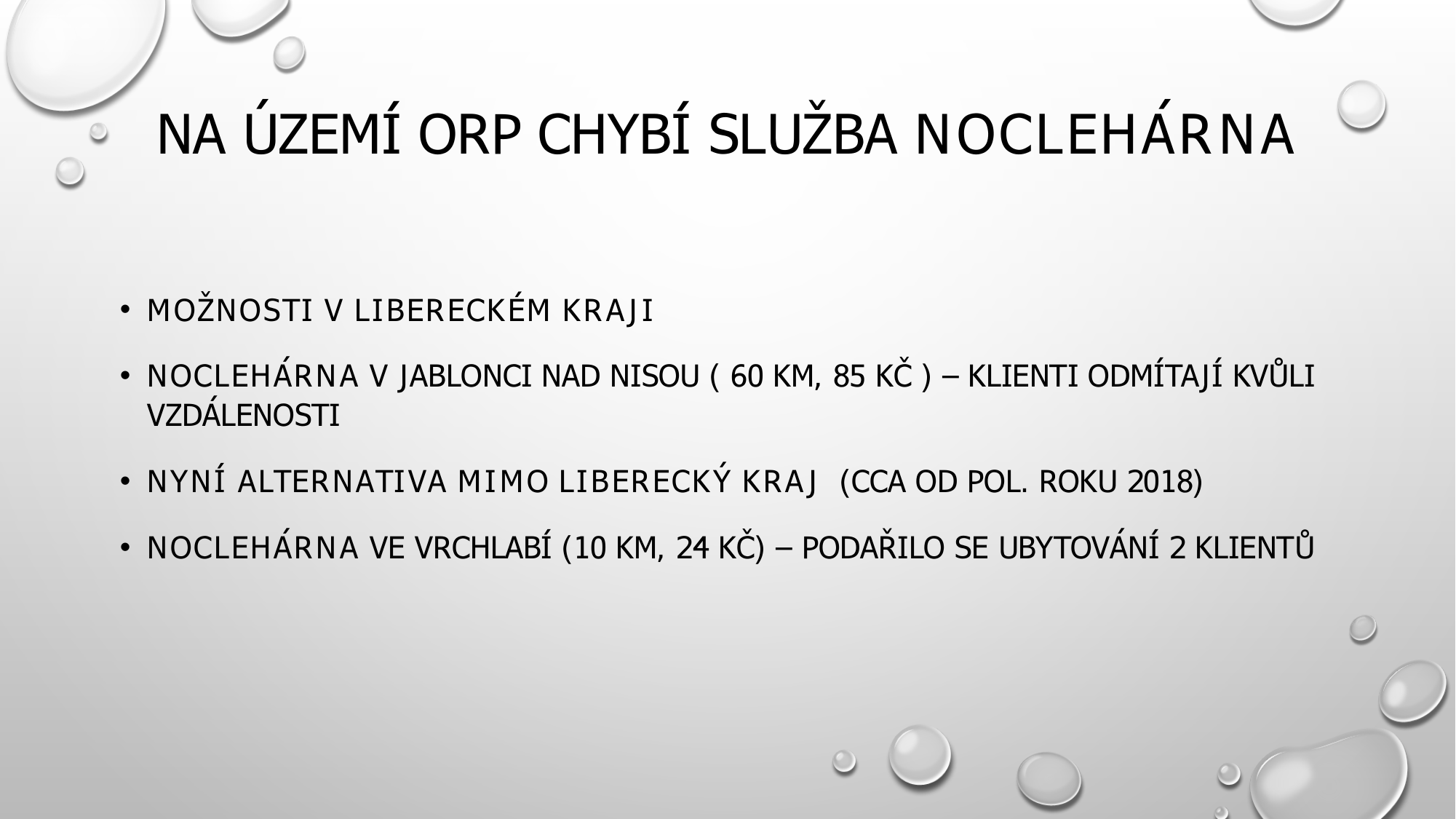

# na území ORP chybí služba noclehárna
Možnosti v Libereckém Kraji
Noclehárna v Jablonci nad Nisou ( 60 km, 85 Kč ) – klienti odmítají kvůli vzdálenosti
Nyní Alternativa mimo Liberecký Kraj  (cca od pol. roku 2018)
Noclehárna ve Vrchlabí (10 km, 24 Kč) – podařilo se ubytování 2 klientů